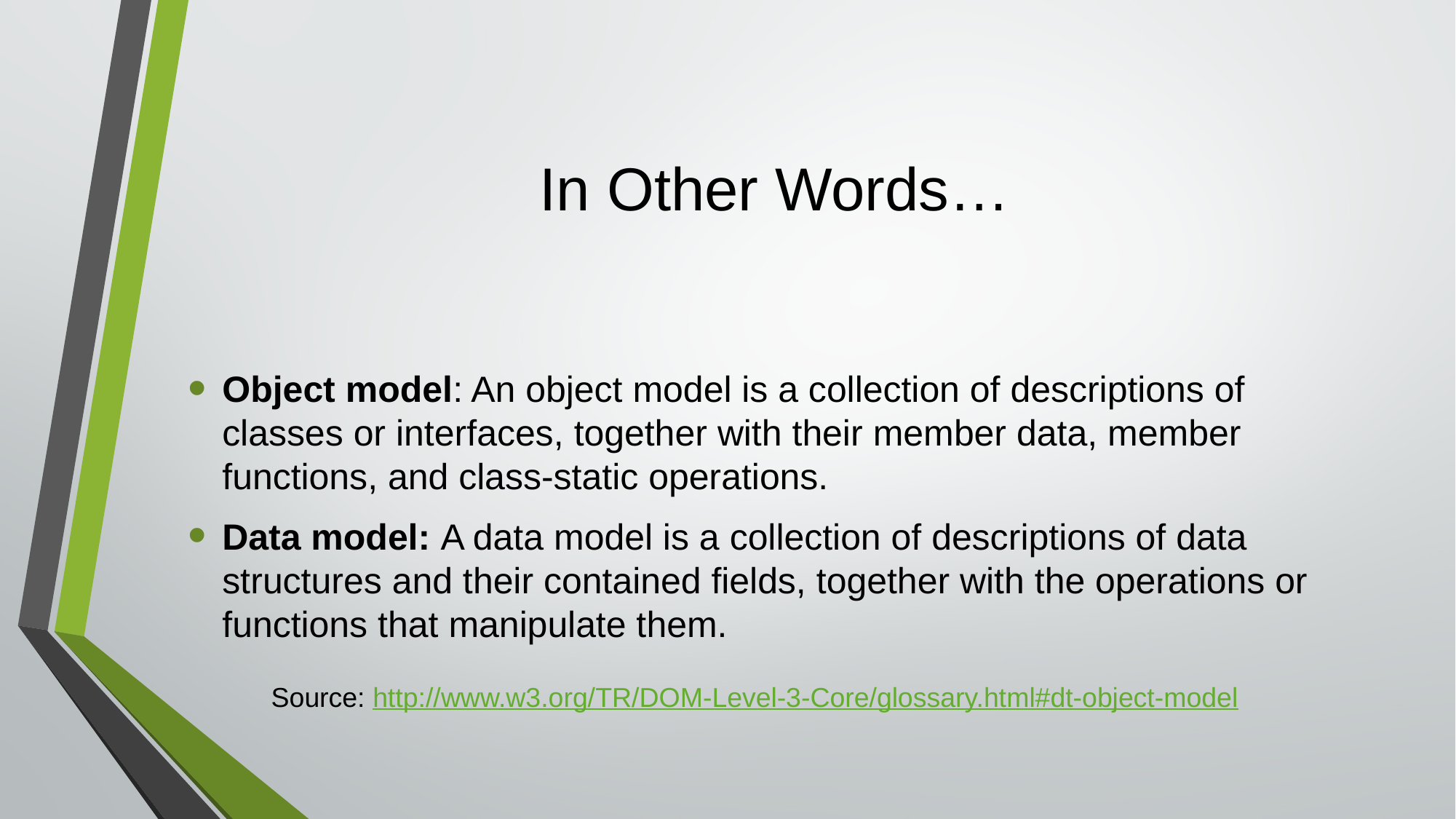

# In Other Words…
Object model: An object model is a collection of descriptions of classes or interfaces, together with their member data, member functions, and class-static operations.
Data model: A data model is a collection of descriptions of data structures and their contained fields, together with the operations or functions that manipulate them.
Source: http://www.w3.org/TR/DOM-Level-3-Core/glossary.html#dt-object-model